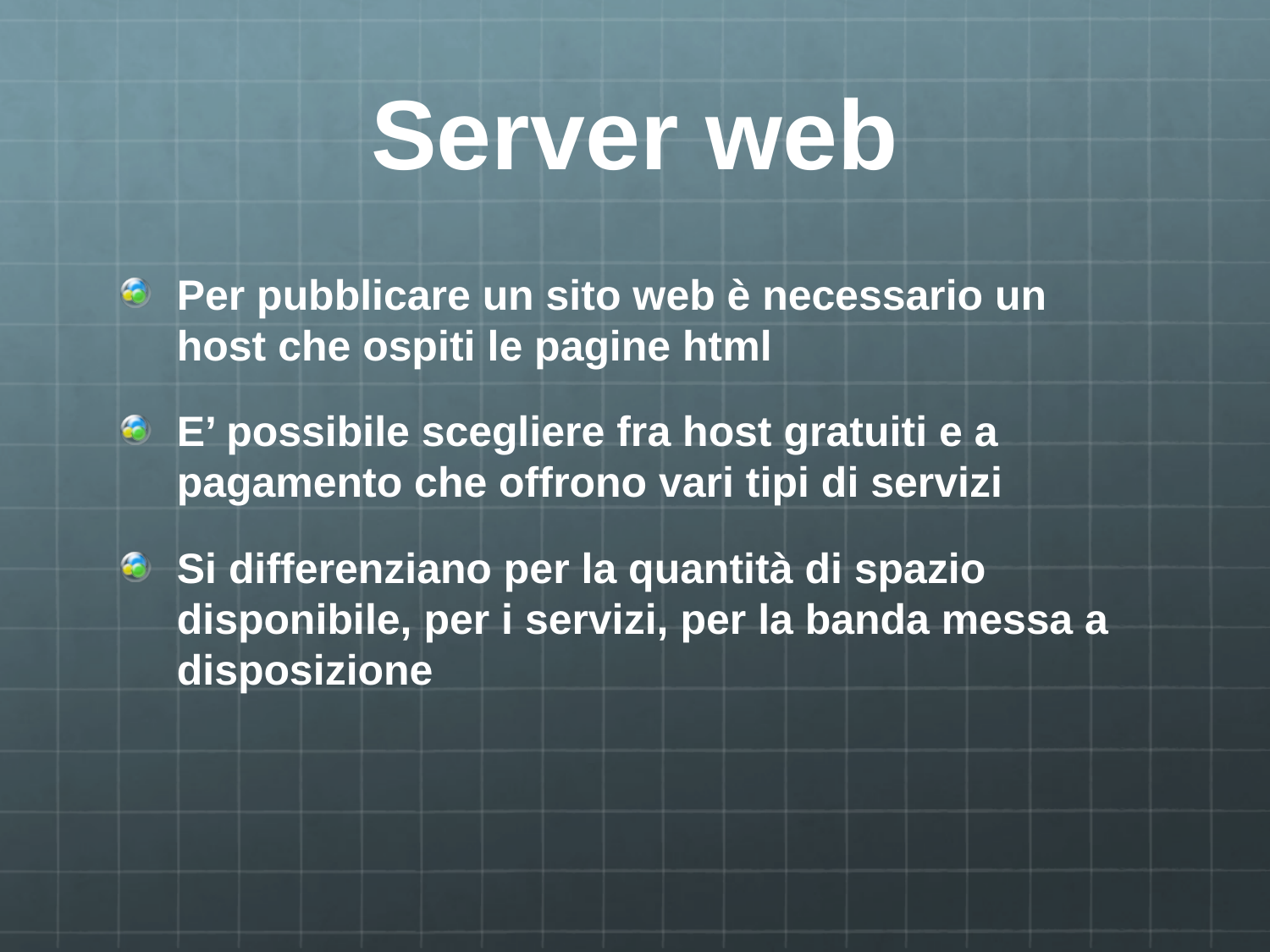

# Server web
Per pubblicare un sito web è necessario un host che ospiti le pagine html
E’ possibile scegliere fra host gratuiti e a pagamento che offrono vari tipi di servizi
Si differenziano per la quantità di spazio disponibile, per i servizi, per la banda messa a disposizione